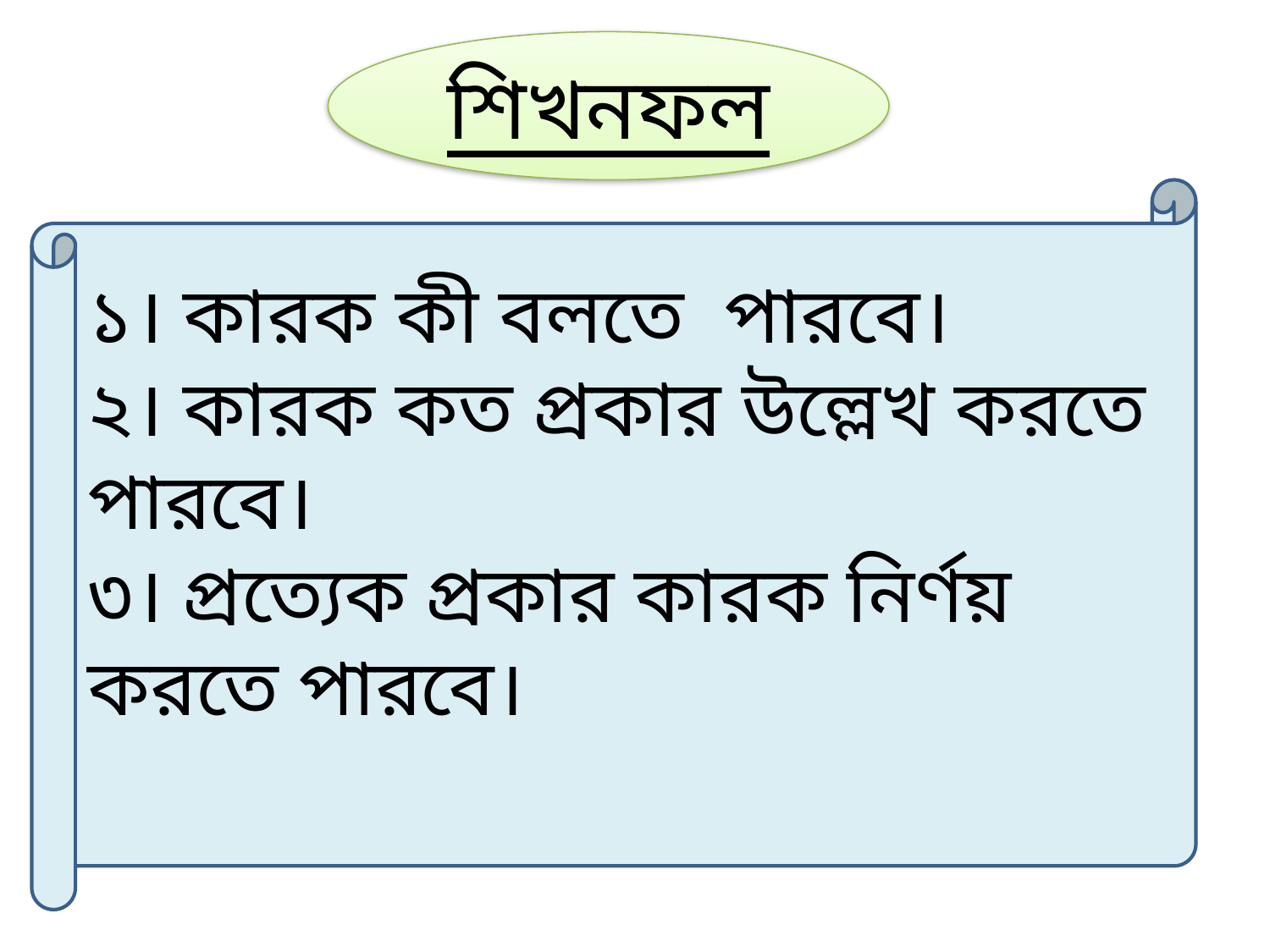

শিখনফল
১। কারক কী বলতে  পারবে।
২। কারক কত প্রকার উল্লেখ করতে পারবে।
৩। প্রত্যেক প্রকার কারক নির্ণয় করতে পারবে।